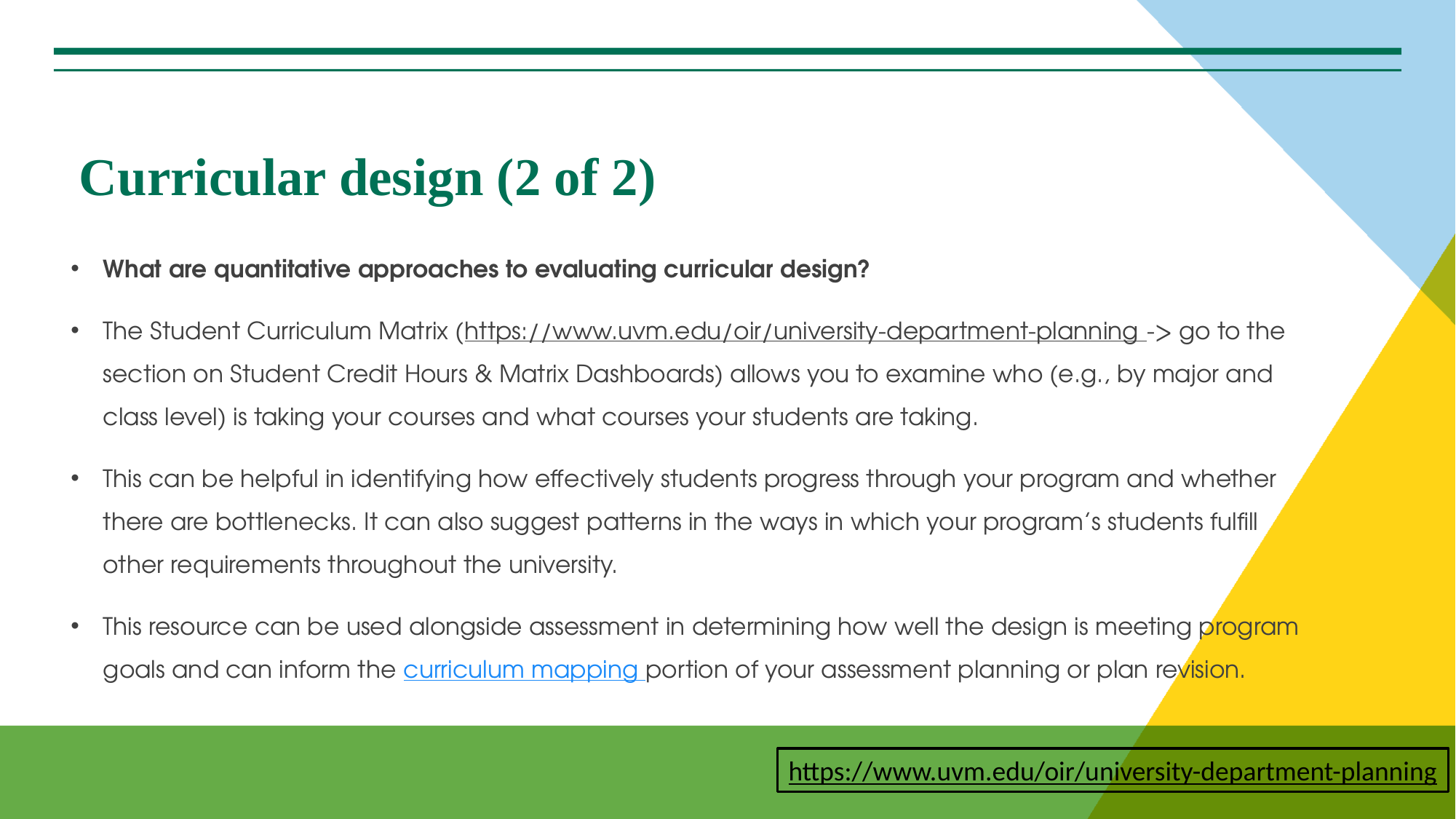

# Curricular design (2 of 2)
What are quantitative approaches to evaluating curricular design?
The Student Curriculum Matrix (https://www.uvm.edu/oir/university-department-planning -> go to the section on Student Credit Hours & Matrix Dashboards) allows you to examine who (e.g., by major and class level) is taking your courses and what courses your students are taking.
This can be helpful in identifying how effectively students progress through your program and whether there are bottlenecks. It can also suggest patterns in the ways in which your program’s students fulfill other requirements throughout the university.
This resource can be used alongside assessment in determining how well the design is meeting program goals and can inform the curriculum mapping portion of your assessment planning or plan revision.

https://www.uvm.edu/oir/university-department-planning